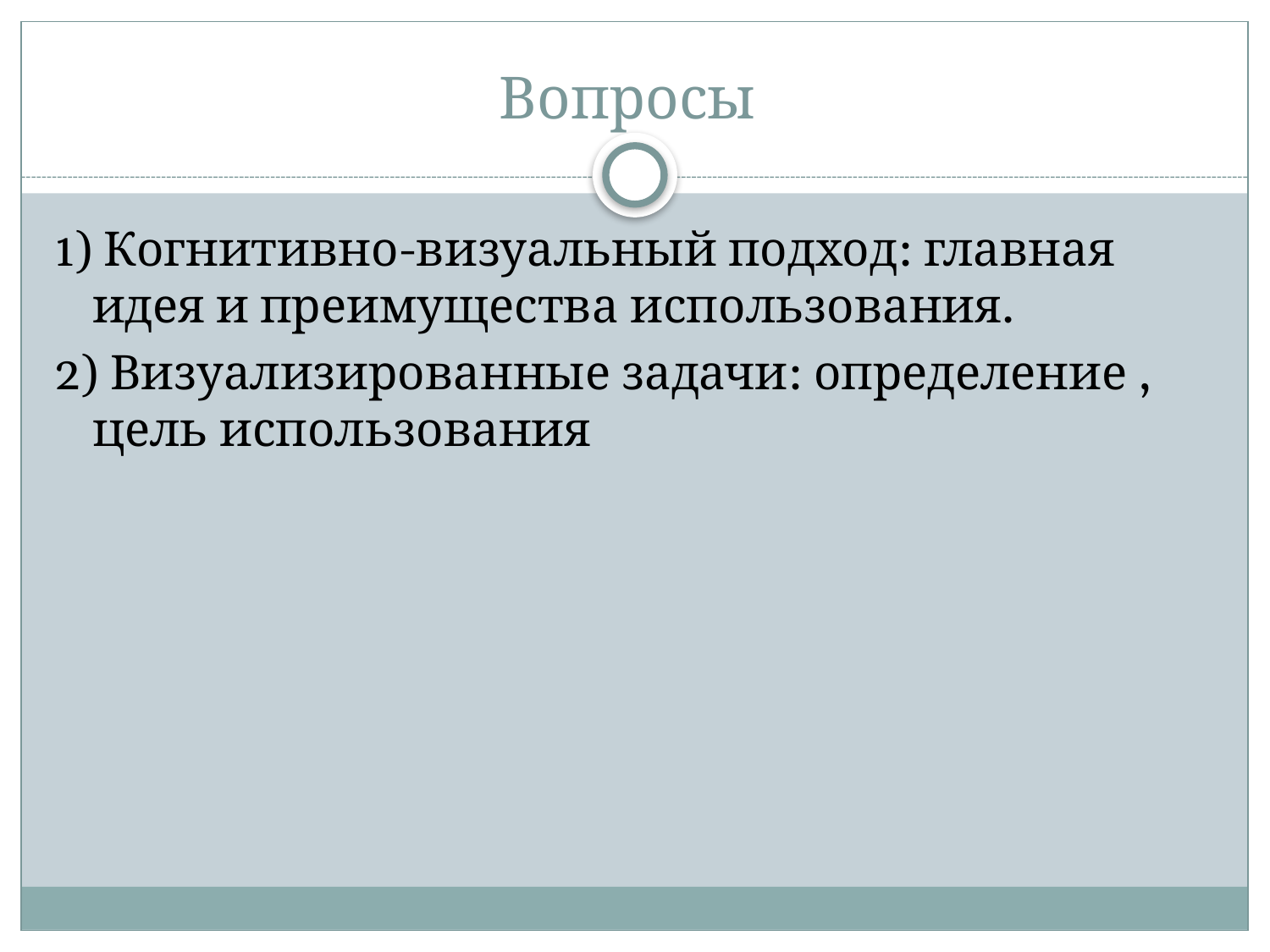

# Вопросы
1) Когнитивно-визуальный подход: главная идея и преимущества использования.
2) Визуализированные задачи: определение , цель использования